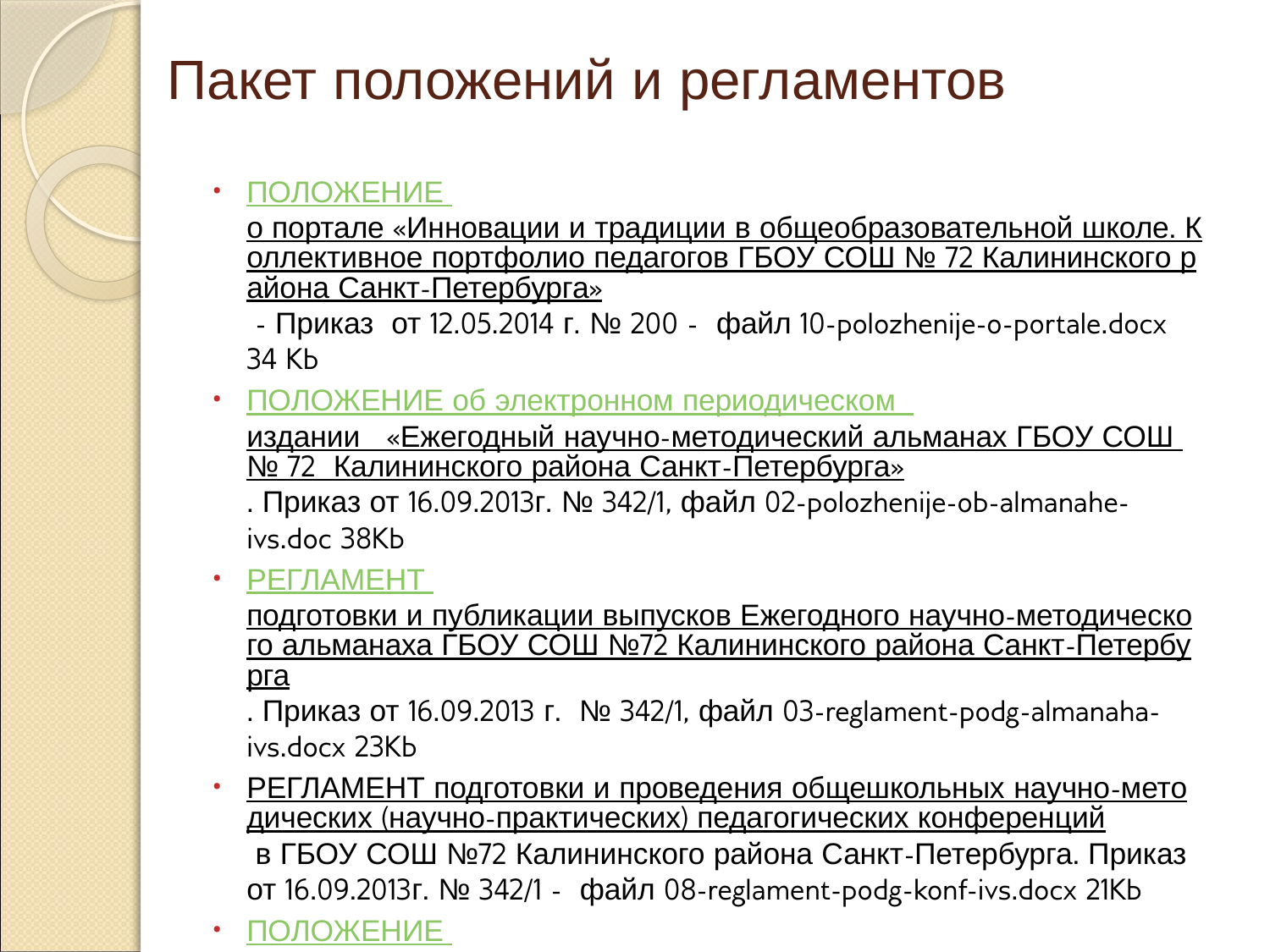

# Пакет положений и регламентов
ПОЛОЖЕНИЕ о портале «Инновации и традиции в общеобразовательной школе. Коллективное портфолио педагогов ГБОУ СОШ № 72 Калининского района Санкт-Петербурга» - Приказ  от 12.05.2014 г. № 200 -  файл 10-polozhenije-o-portale.docx 34 Kb
ПОЛОЖЕНИЕ об электронном периодическом  издании   «Ежегодный научно-методический альманах ГБОУ СОШ № 72  Калининского района Санкт-Петербурга». Приказ от 16.09.2013г. № 342/1, файл 02-polozhenije-ob-almanahe-ivs.doc 38Kb
РЕГЛАМЕНТ подготовки и публикации выпусков Ежегодного научно-методического альманаха ГБОУ СОШ №72 Калининского района Санкт-Петербурга. Приказ от 16.09.2013 г.  № 342/1, файл 03-reglament-podg-almanaha-ivs.docx 23Kb
РЕГЛАМЕНТ подготовки и проведения общешкольных научно-методических (научно-практических) педагогических конференций в ГБОУ СОШ №72 Калининского района Санкт-Петербурга. Приказ  от 16.09.2013г. № 342/1 -  файл 08-reglament-podg-konf-ivs.docx 21Kb
ПОЛОЖЕНИЕ о сертификате участника конференции и свидетельстве о публикации в материалах конференций на портале «Инновации и традиции в общеобразовательной школе» ГБОУ СОШ №72 Калининского района Санкт- Петербурга. Приказ  от 16.09.2013г. № 342/1 -  файл 07-polozhenije-sert-uchastnika-konf-ivs.docx 344Kb